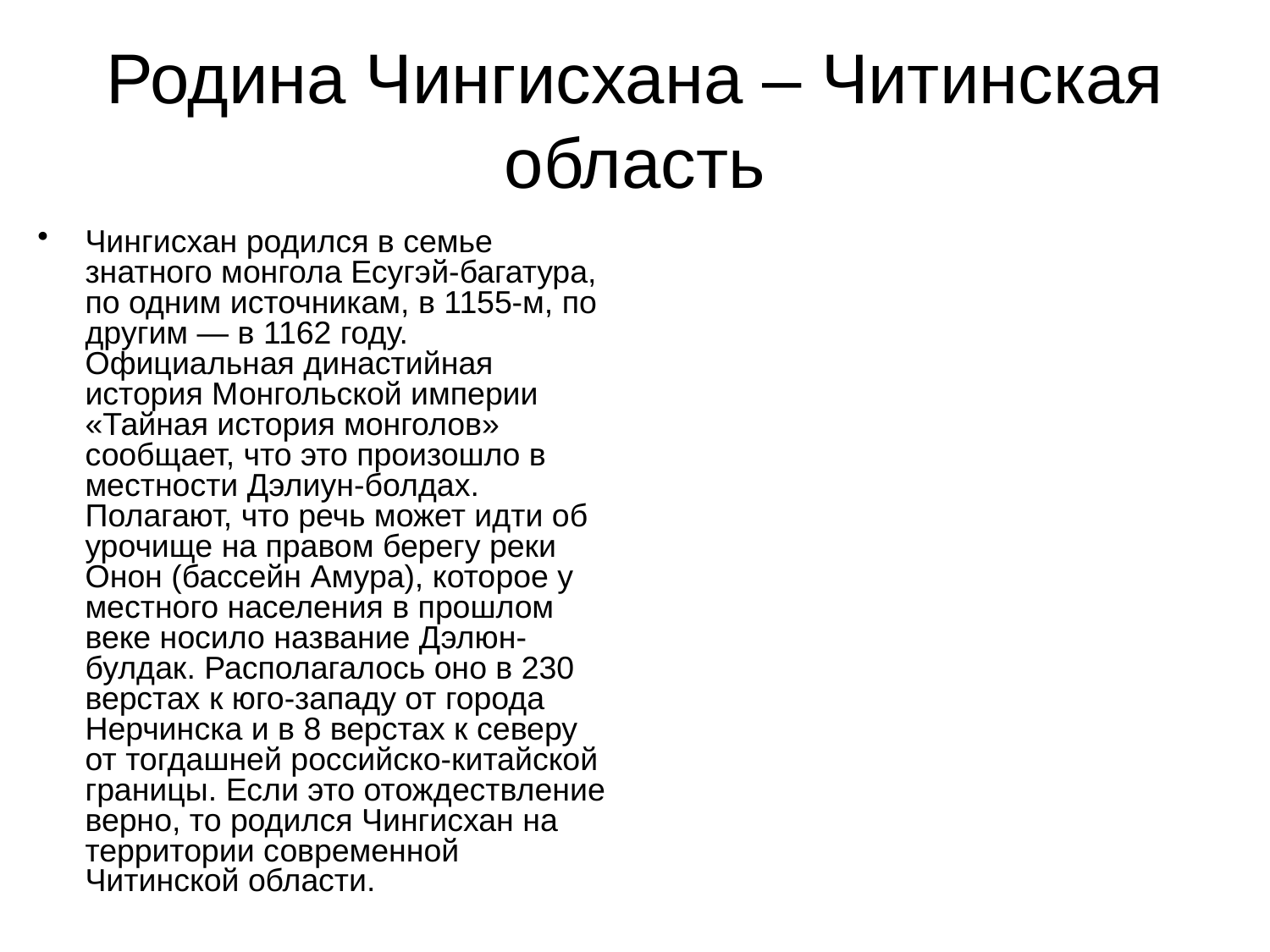

# Родина Чингисхана – Читинская область
Чингисхан родился в семье знатного монгола Есугэй-багатура, по одним источникам, в 1155-м, по другим — в 1162 году. Официальная династийная история Монгольской империи «Тайная история монголов» сообщает, что это произошло в местности Дэлиун-болдах. Полагают, что речь может идти об урочище на правом берегу реки Онон (бассейн Амура), кото­рое у местного населения в прошлом веке носило название Дэлюн-булдак. Располагалось оно в 230 верстах к юго-запа­ду от города Нерчинска и в 8 верстах к северу от тогдашней российско-китайской границы. Если это отождествление верно, то родился Чингисхан на территории современной Читинской области.